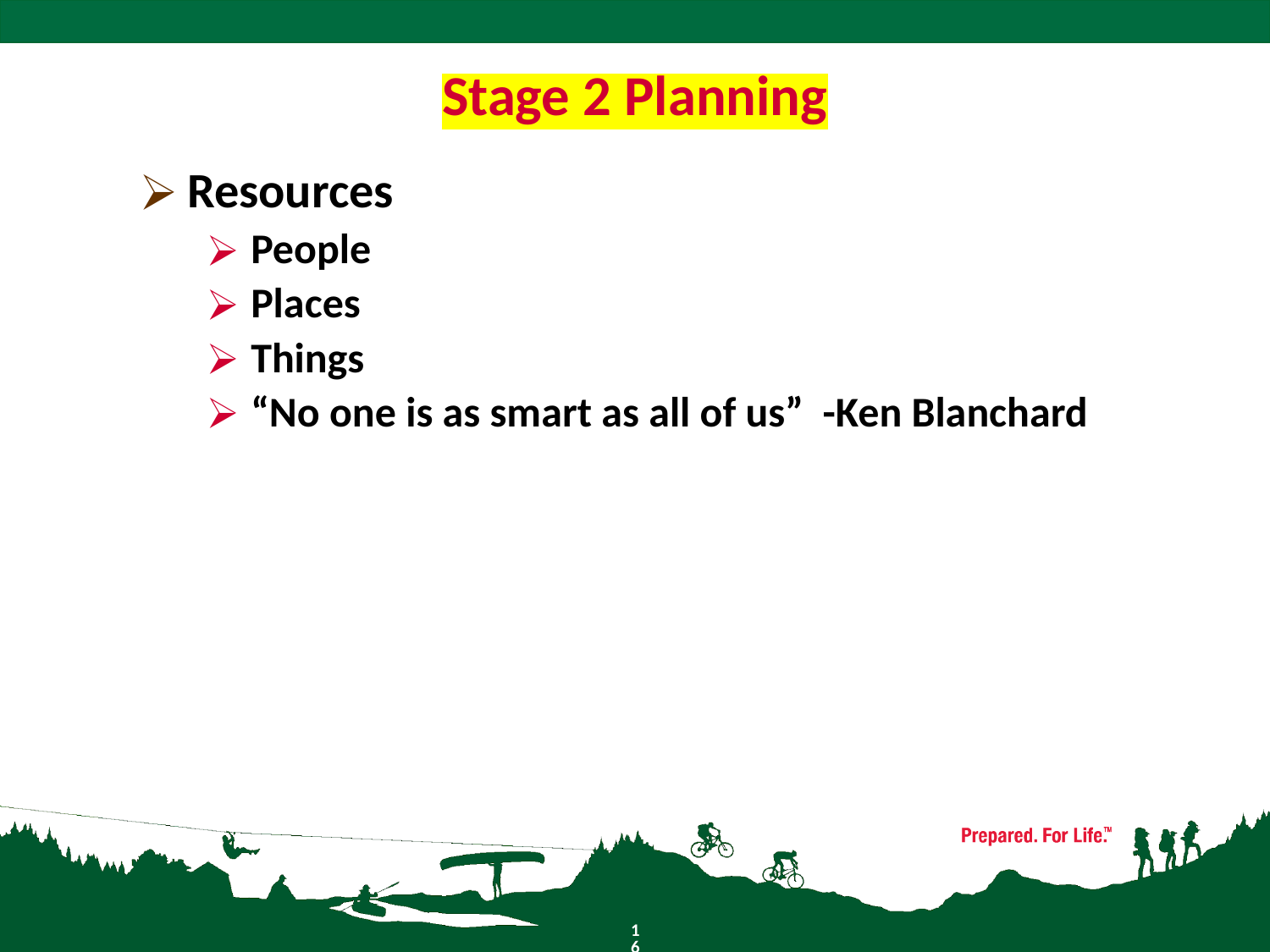

# Stage 2 Planning
Resources
People
Places
Things
“No one is as smart as all of us”  -Ken Blanchard

16